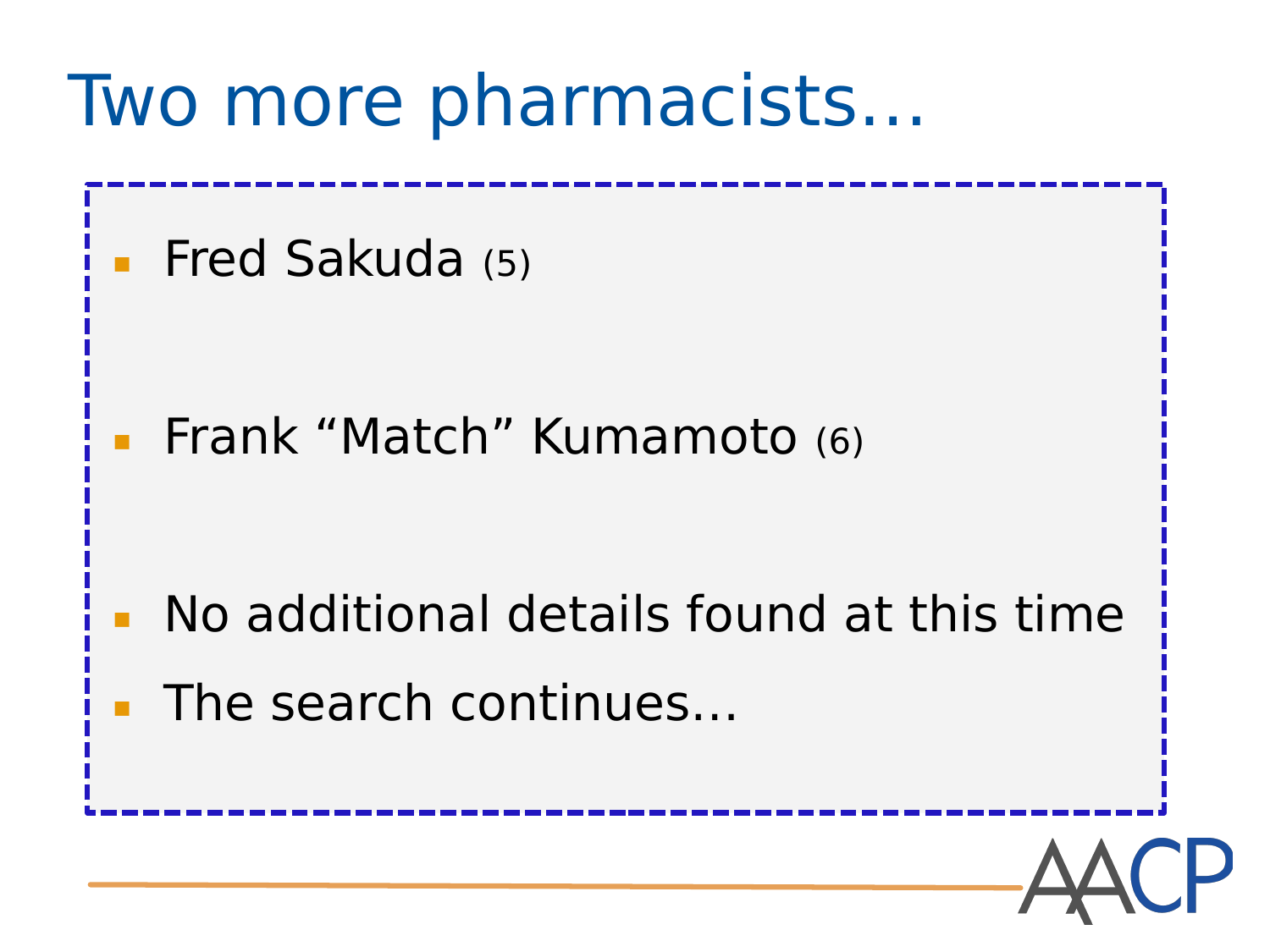

# Two more pharmacists…
Fred Sakuda (5)

Frank “Match” Kumamoto (6)

No additional details found at this time
The search continues…